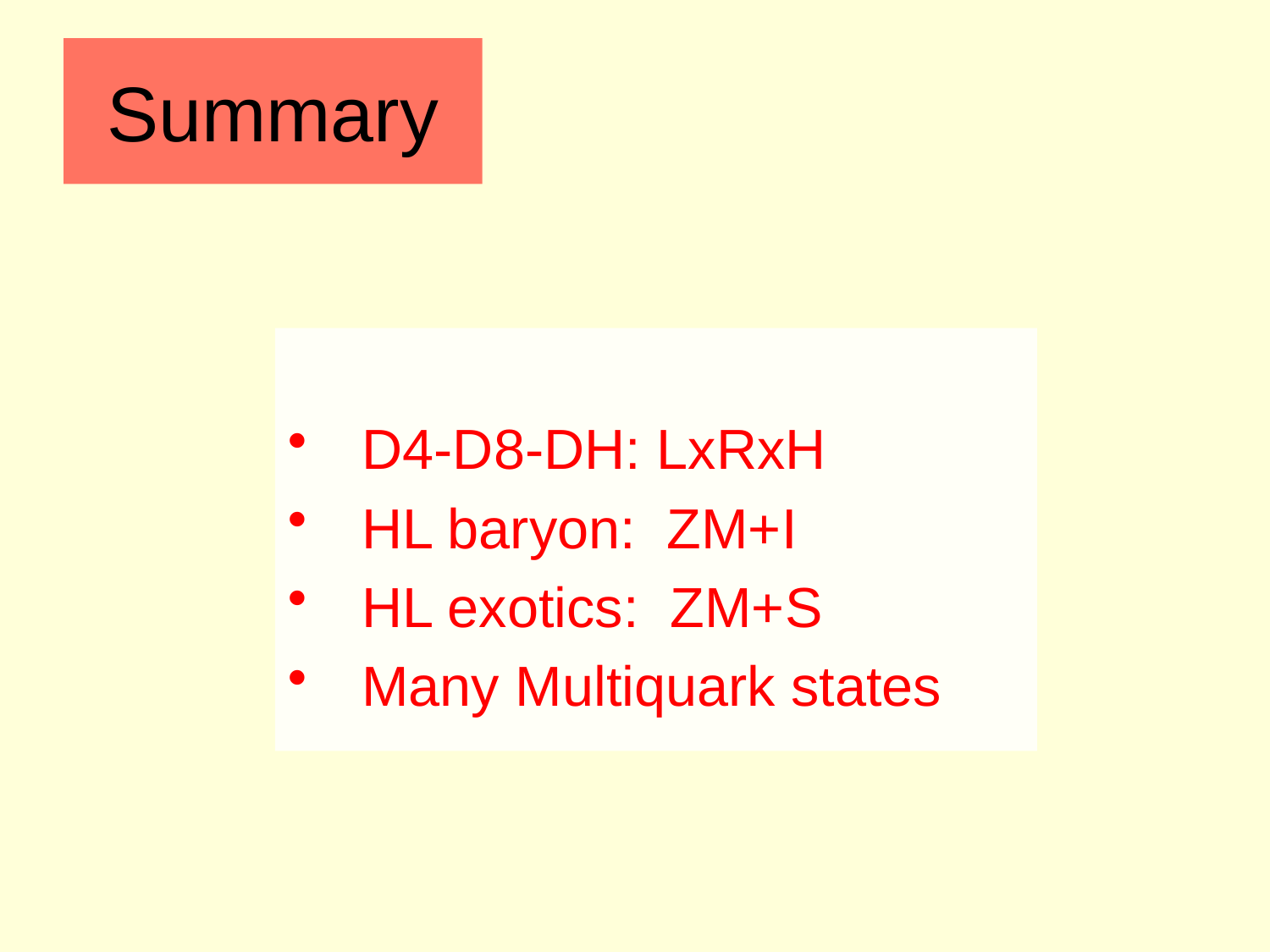

# Summary

D4-D8-DH: LxRxH
HL baryon:  ZM+I
HL exotics:  ZM+S
Many Multiquark states